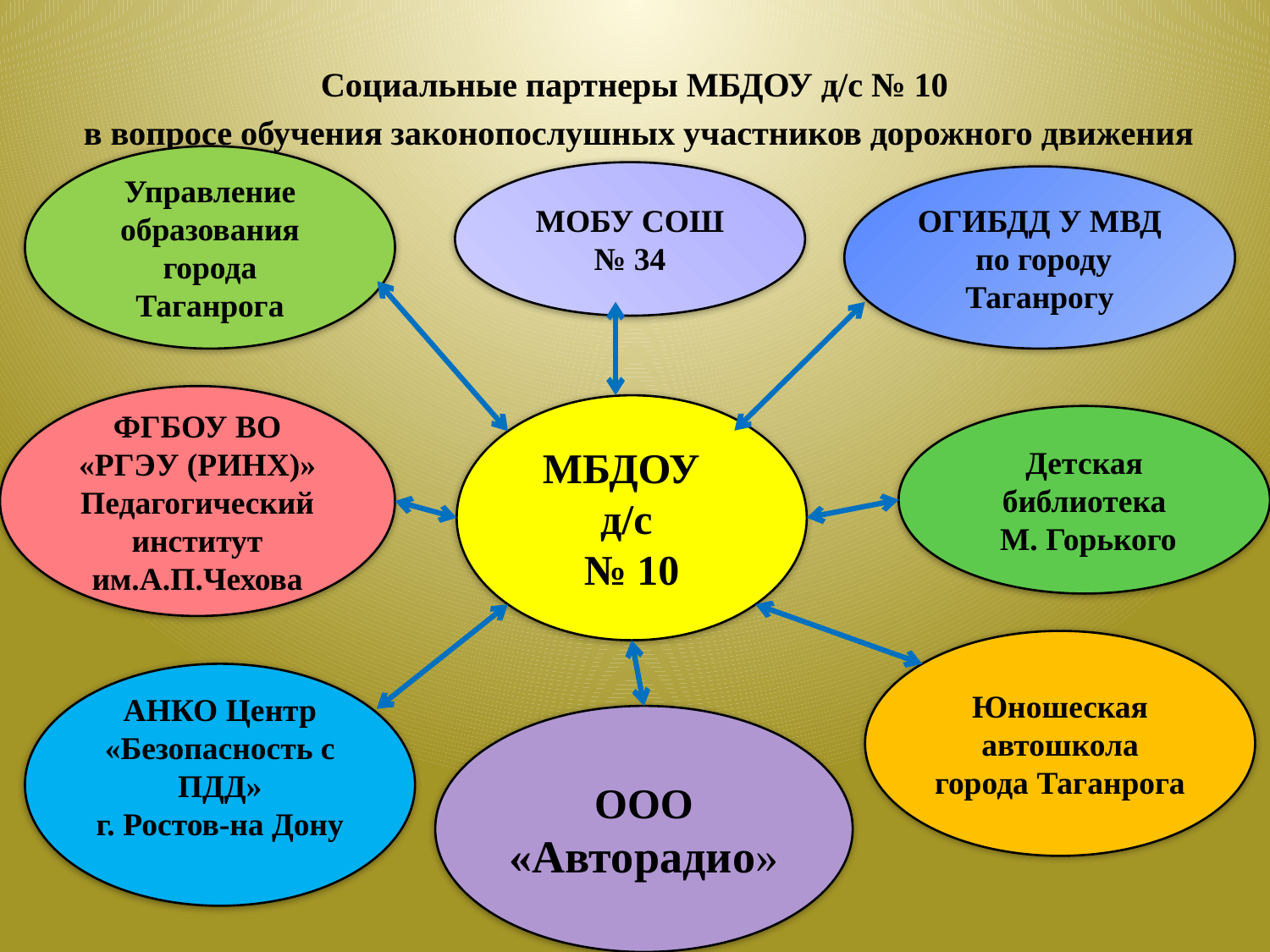

Социальные партнеры МБДОУ д/с № 10
 в вопросе обучения законопослушных участников дорожного движения

Управление образования города Таганрога
МОБУ СОШ № 34
ОГИБДД У МВД  по городу Таганрогу
ФГБОУ ВО «РГЭУ (РИНХ)» Педагогический институт им.А.П.Чехова
МБДОУ
д/с
№ 10
Детская библиотека
 М. Горького
Юношеская автошкола города Таганрога
АНКО Центр «Безопасность с ПДД»
г. Ростов-на Дону

ООО
«Авторадио»